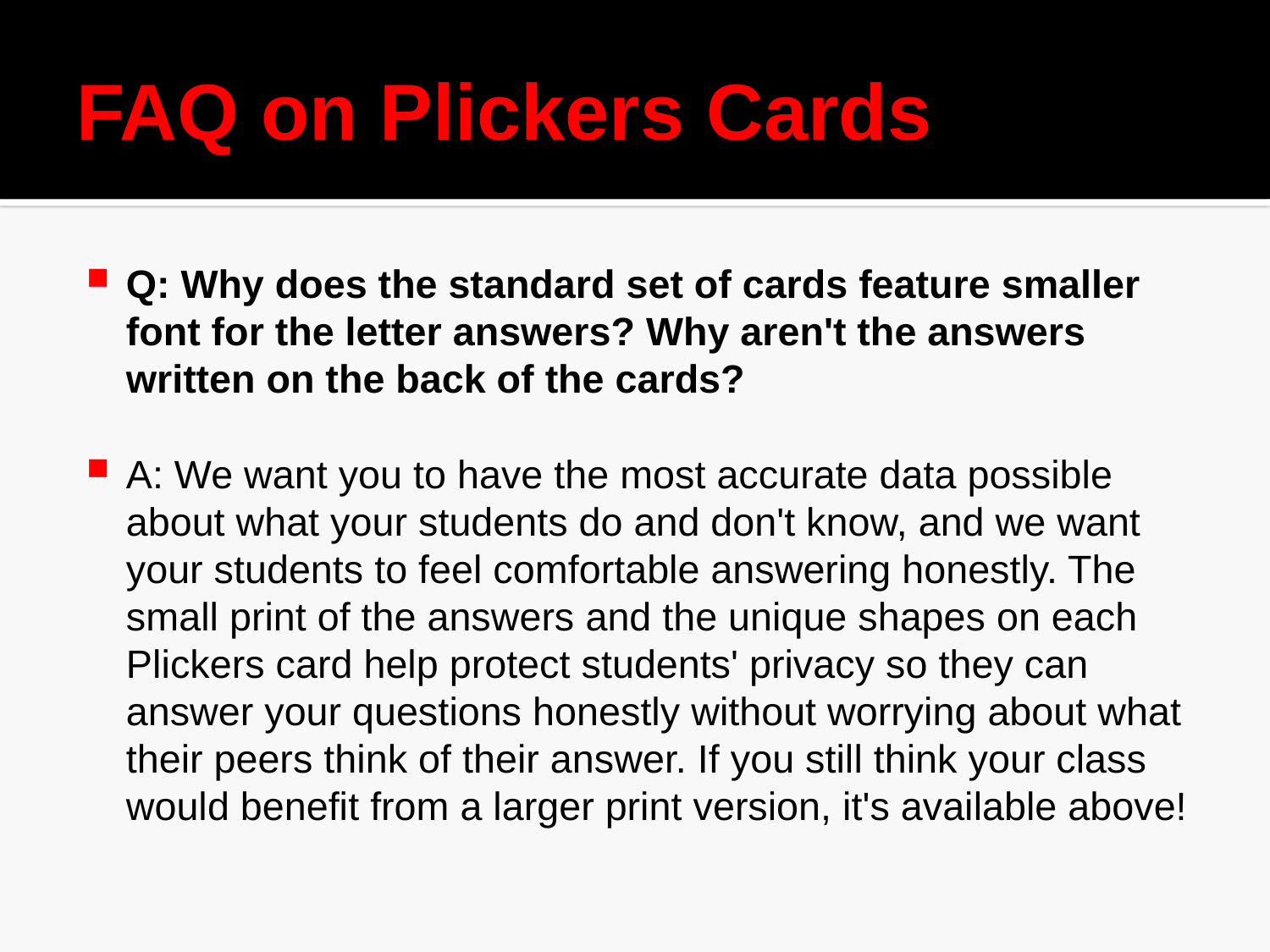

# FAQ on Plickers Cards
Q: Why does the standard set of cards feature smaller font for the letter answers? Why aren't the answers written on the back of the cards?

A: We want you to have the most accurate data possible about what your students do and don't know, and we want your students to feel comfortable answering honestly. The small print of the answers and the unique shapes on each Plickers card help protect students' privacy so they can answer your questions honestly without worrying about what their peers think of their answer. If you still think your class would benefit from a larger print version, it's available above!